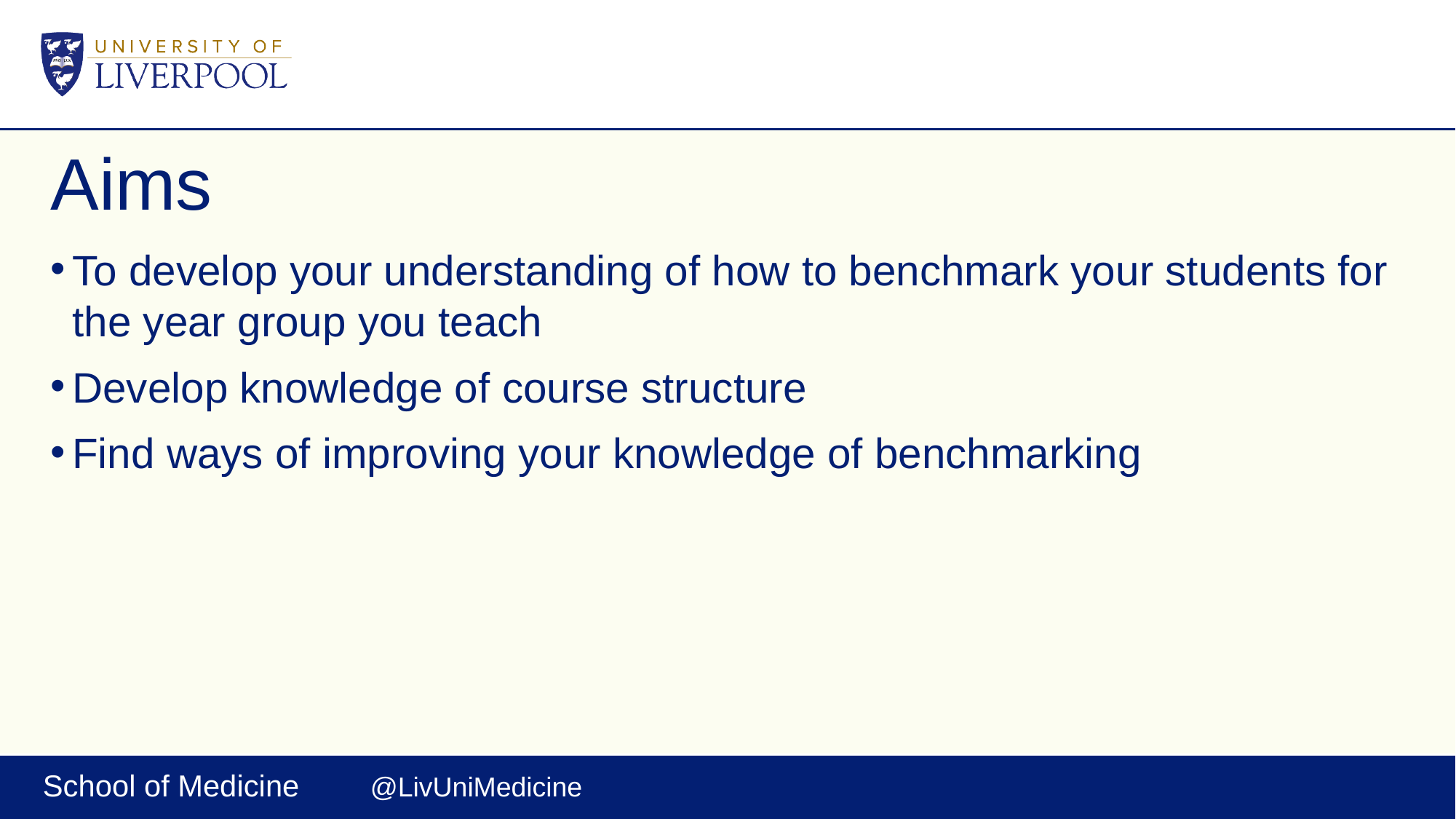

# Aims
To develop your understanding of how to benchmark your students for the year group you teach
Develop knowledge of course structure
Find ways of improving your knowledge of benchmarking